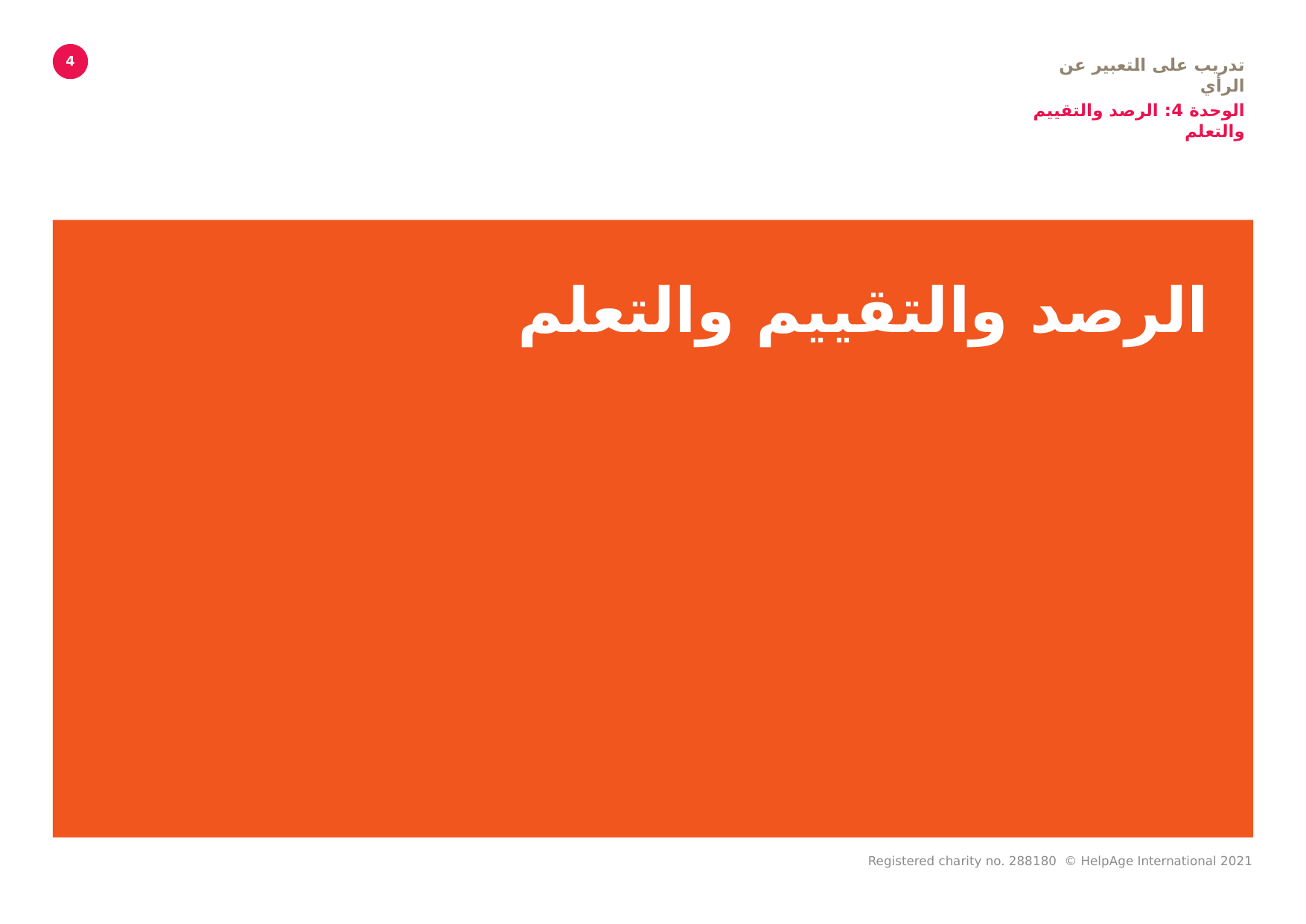

4
تدريب على التعبير عن الرأي
الوحدة 4: الرصد والتقييم والتعلم
# الرصد والتقييم والتعلم